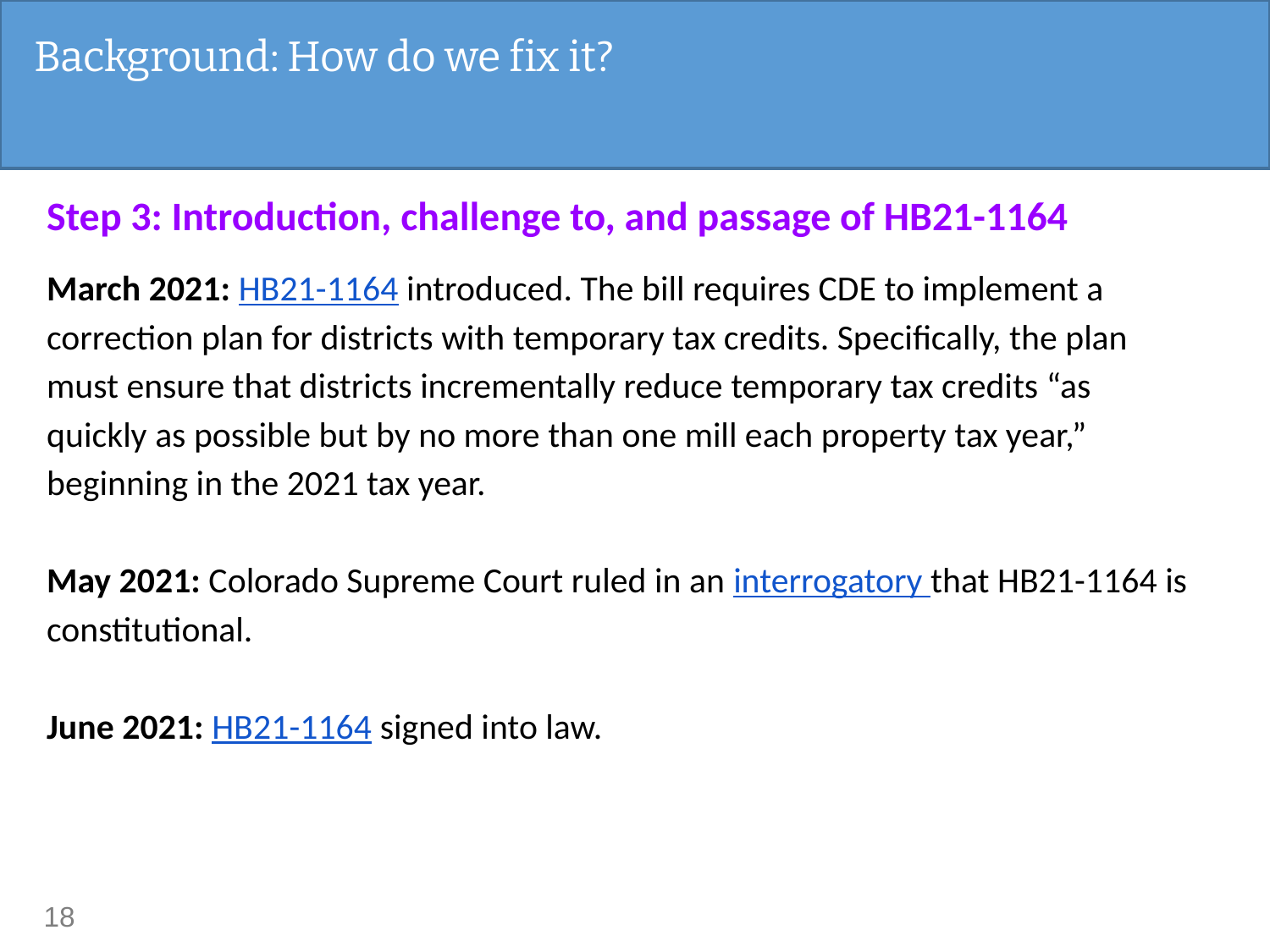

# Background: How do we fix it?

Step 3: Introduction, challenge to, and passage of HB21-1164

March 2021: HB21-1164 introduced. The bill requires CDE to implement a correction plan for districts with temporary tax credits. Specifically, the plan must ensure that districts incrementally reduce temporary tax credits “as quickly as possible but by no more than one mill each property tax year,” beginning in the 2021 tax year.

May 2021: Colorado Supreme Court ruled in an interrogatory that HB21-1164 is constitutional.

June 2021: HB21-1164 signed into law.

18